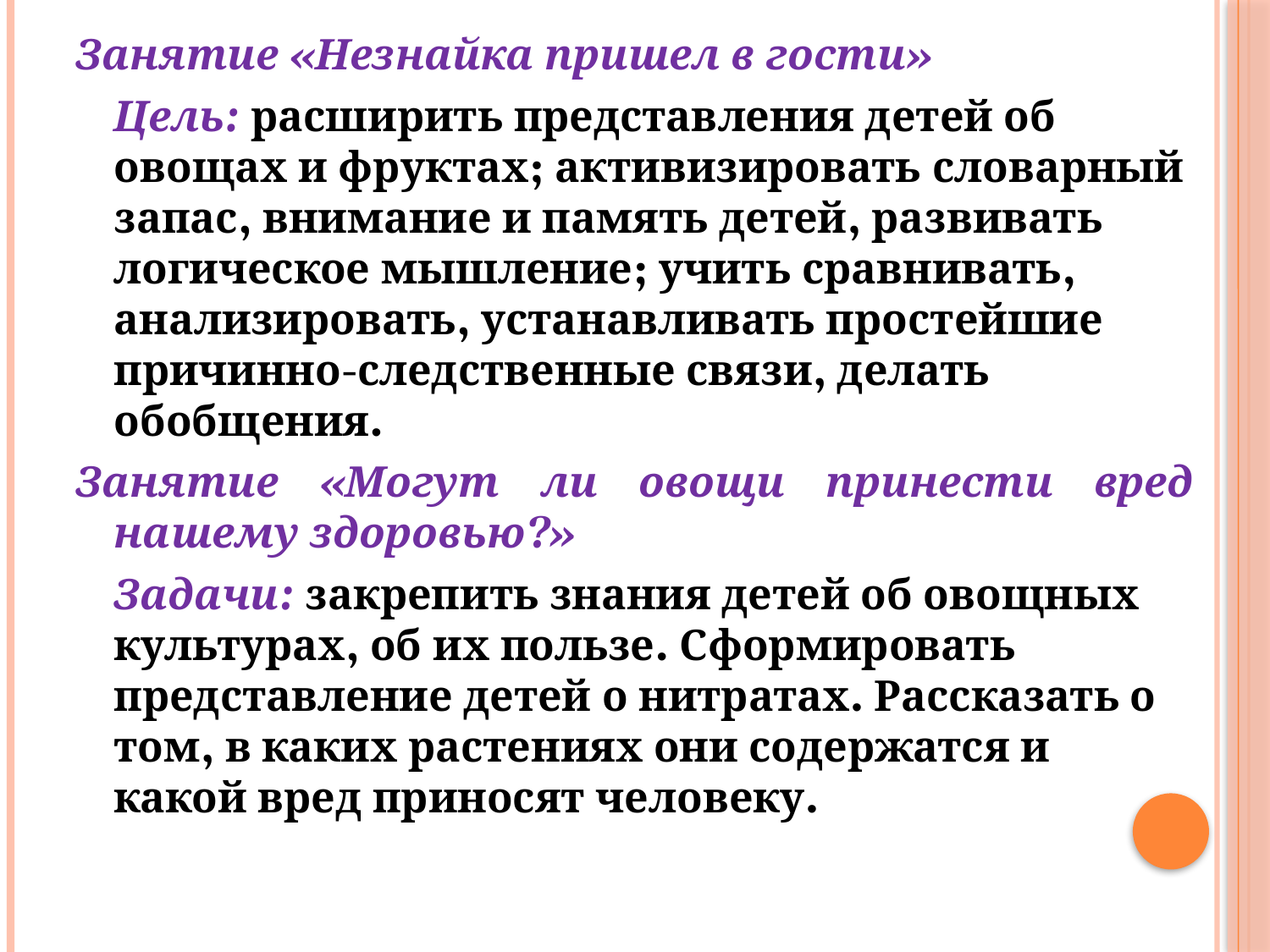

Занятие «Незнайка пришел в гости»
	Цель: расширить представления детей об овощах и фруктах; активизировать словарный запас, внимание и память детей, развивать логическое мышление; учить сравнивать, анализировать, устанавливать простейшие причинно-следственные связи, делать обобщения.
Занятие «Могут ли овощи принести вред нашему здоровью?»
	Задачи: закрепить знания детей об овощных культурах, об их пользе. Сформировать представление детей о нитратах. Рассказать о том, в каких растениях они содержатся и какой вред приносят человеку.